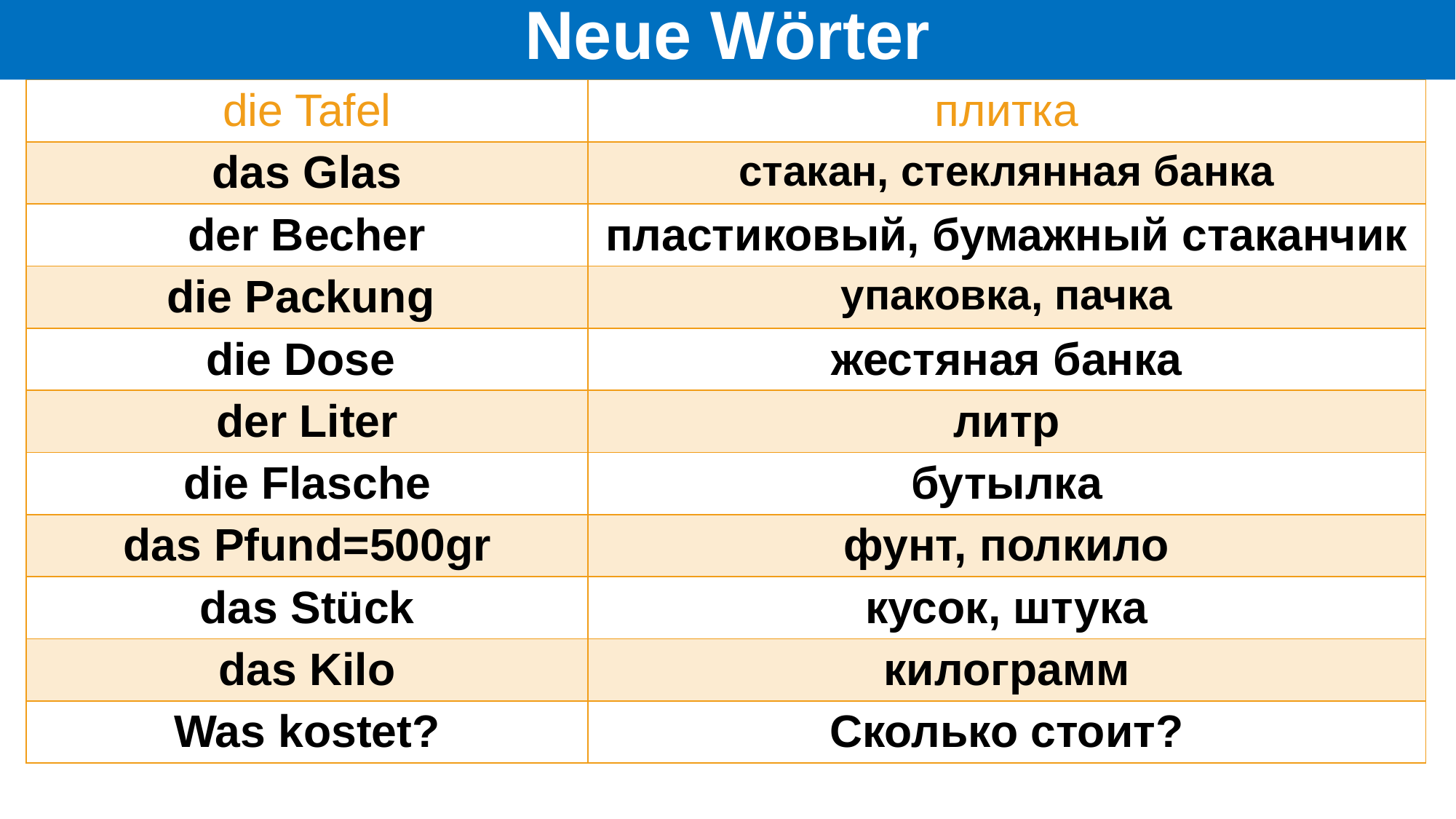

# Neue Wörter
| die Tafel | плитка |
| --- | --- |
| das Glas | стакан, стеклянная банка |
| der Becher | пластиковый, бумажный стаканчик |
| die Packung | упаковка, пачка |
| die Dose | жестяная банка |
| der Liter | литр |
| die Flasche | бутылка |
| das Pfund=500gr | фунт, полкило |
| das Stück | кусок, штука |
| das Kilo | килограмм |
| Was kostet? | Сколько стоит? |